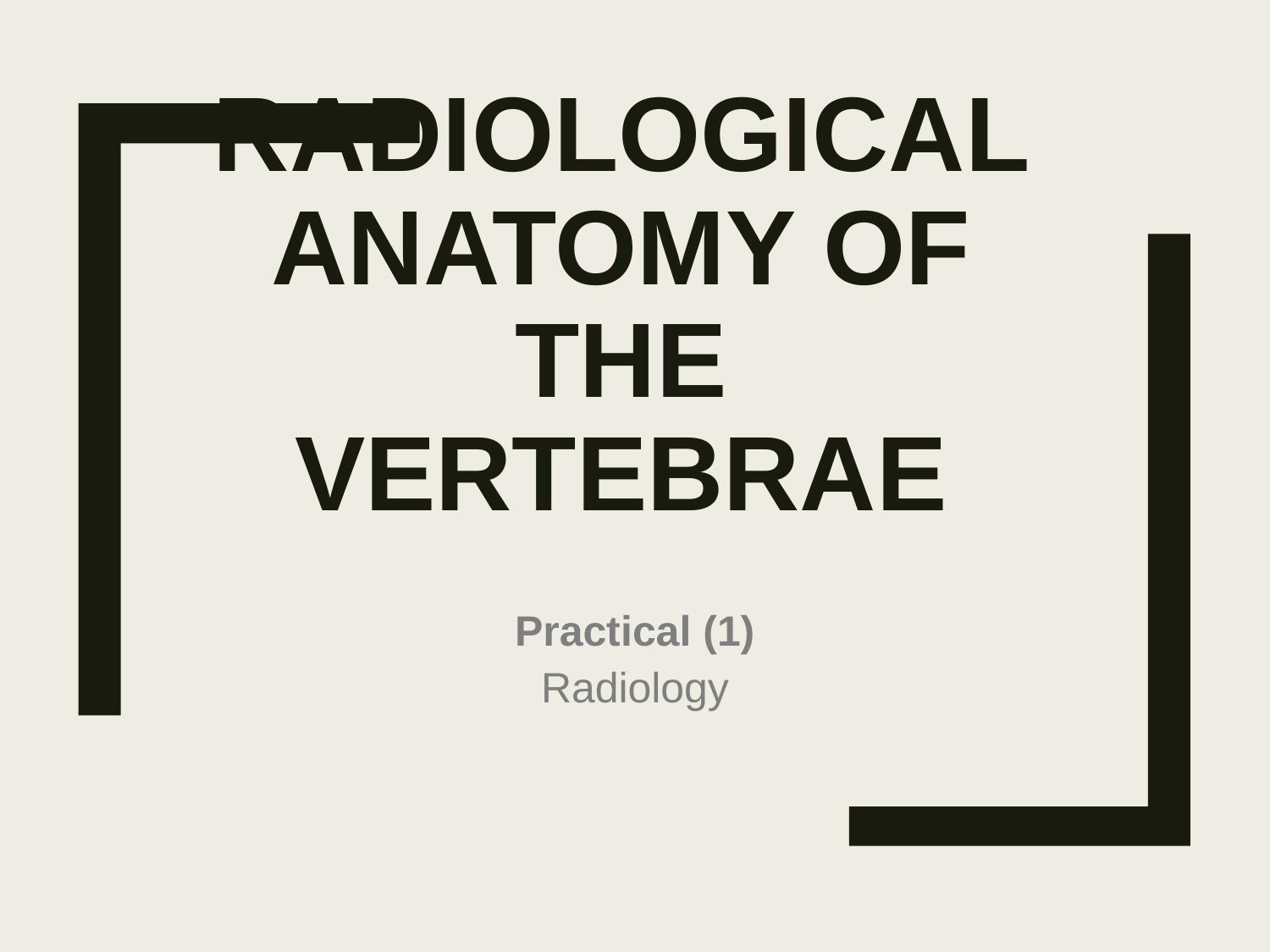

# RADIOLOGICAL ANATOMY OF THE VERTEBRAE
Practical (1)
Radiology